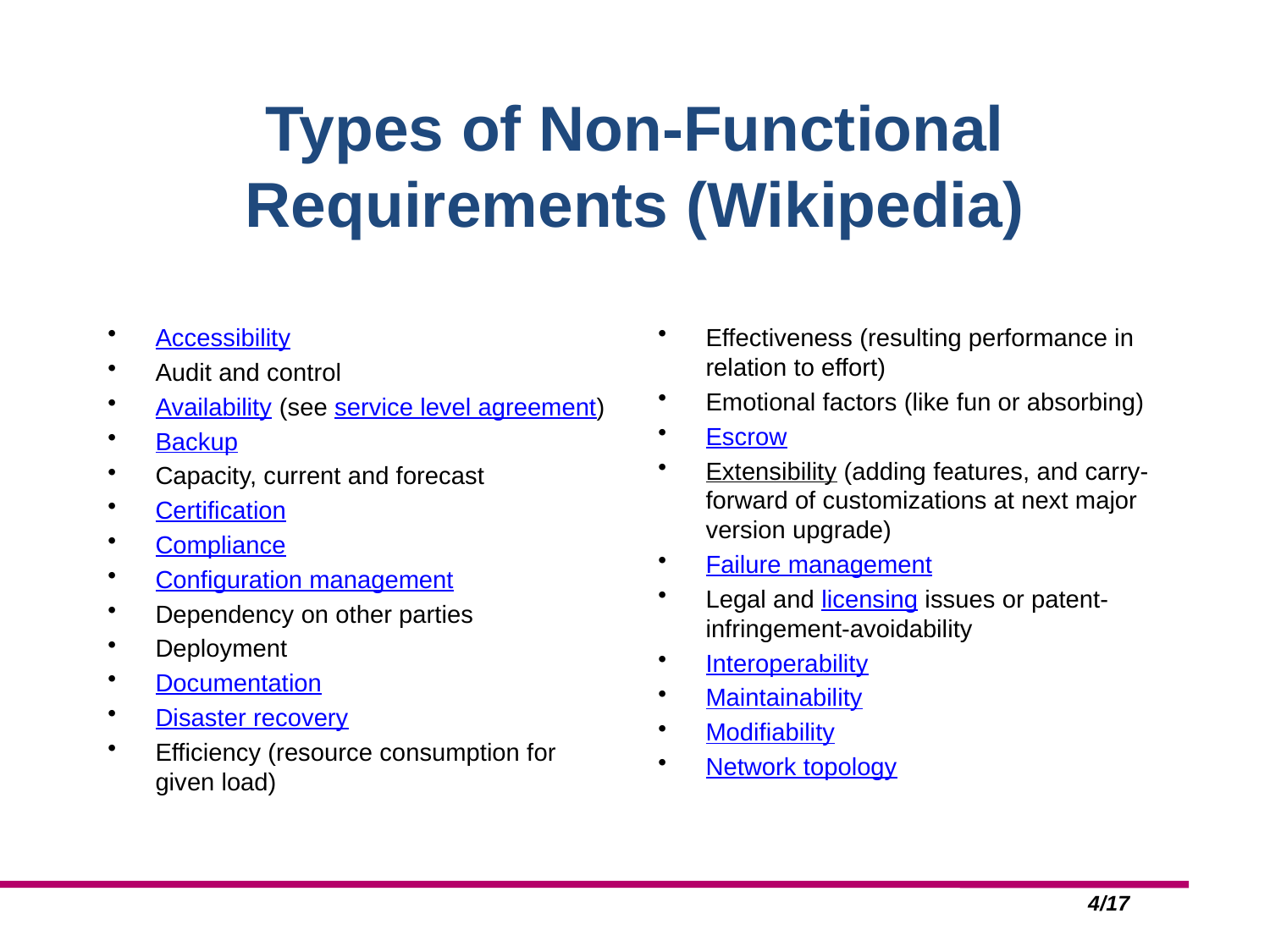

# Types of Non-Functional Requirements (Wikipedia)
Accessibility
Audit and control
Availability (see service level agreement)
Backup
Capacity, current and forecast
Certification
Compliance
Configuration management
Dependency on other parties
Deployment
Documentation
Disaster recovery
Efficiency (resource consumption for given load)
Effectiveness (resulting performance in relation to effort)
Emotional factors (like fun or absorbing)
Escrow
Extensibility (adding features, and carry-forward of customizations at next major version upgrade)
Failure management
Legal and licensing issues or patent-infringement-avoidability
Interoperability
Maintainability
Modifiability
Network topology